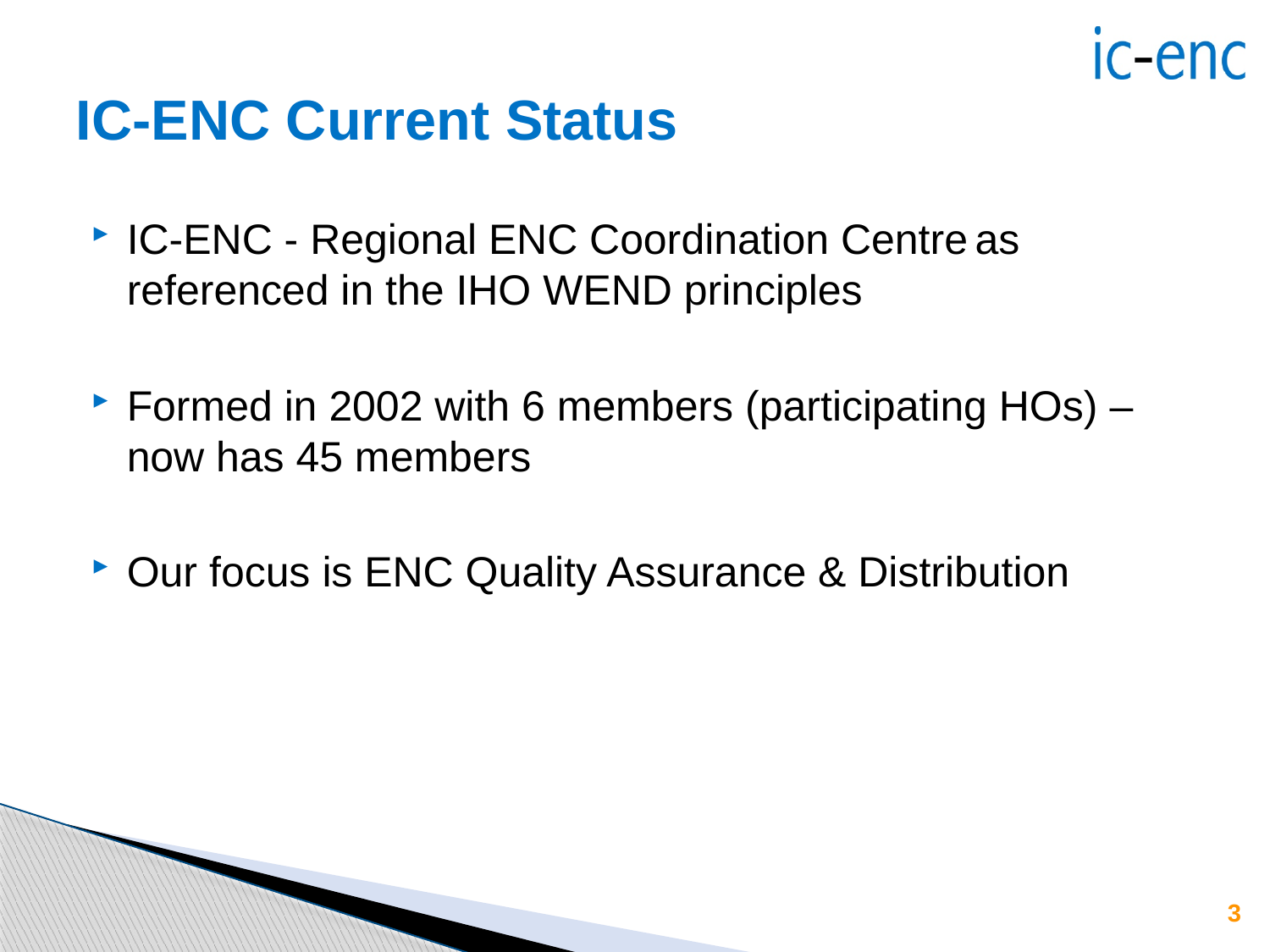

# IC-ENC Current Status
IC-ENC - Regional ENC Coordination Centre as referenced in the IHO WEND principles

Formed in 2002 with 6 members (participating HOs) – now has 45 members

Our focus is ENC Quality Assurance & Distribution

3